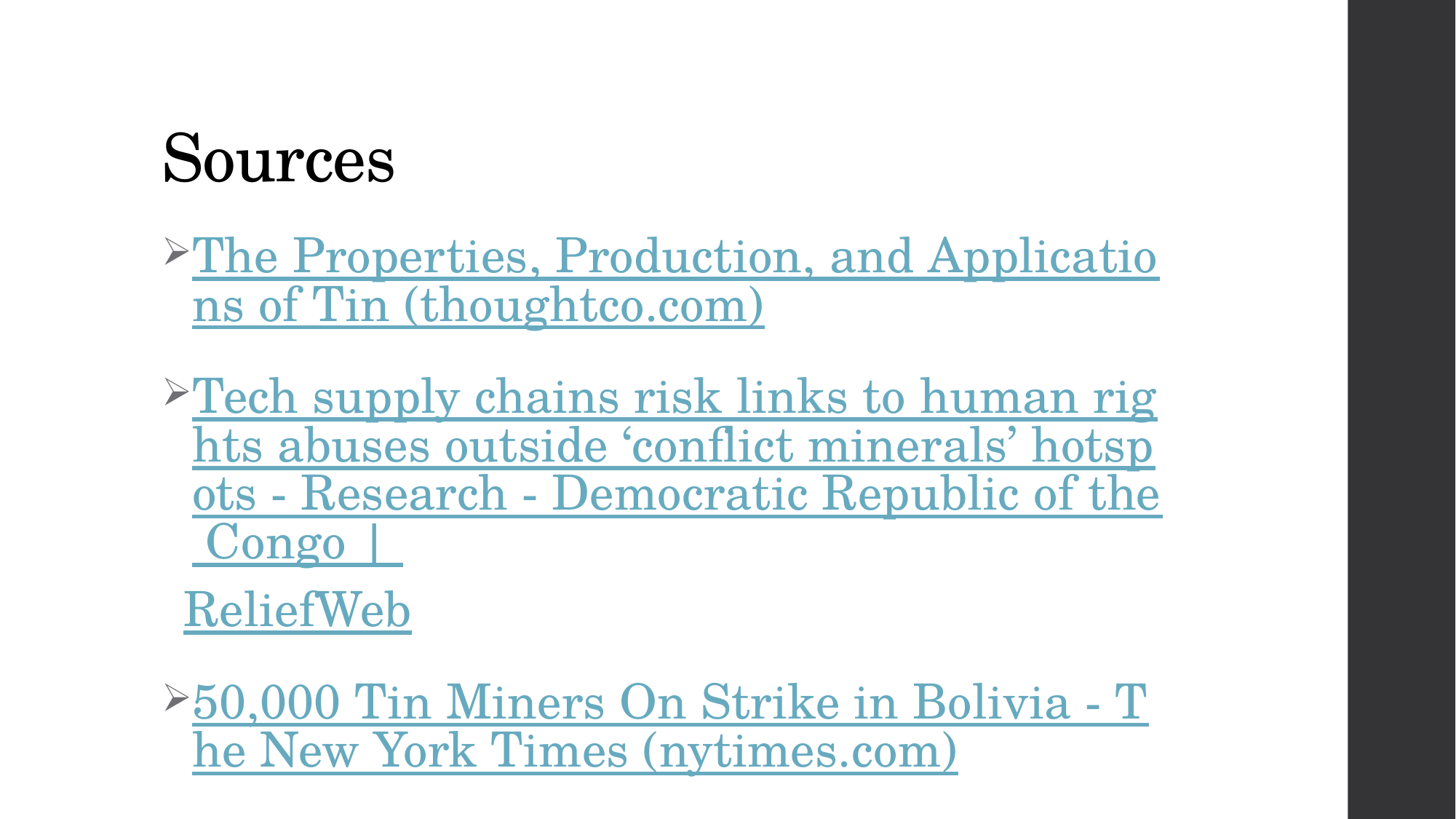

# Sources
The Properties, Production, and Applications of Tin (thoughtco.com)
Tech supply chains risk links to human rights abuses outside ‘conflict minerals’ hotspots - Research - Democratic Republic of the Congo | ReliefWeb
50,000 Tin Miners On Strike in Bolivia - The New York Times (nytimes.com)